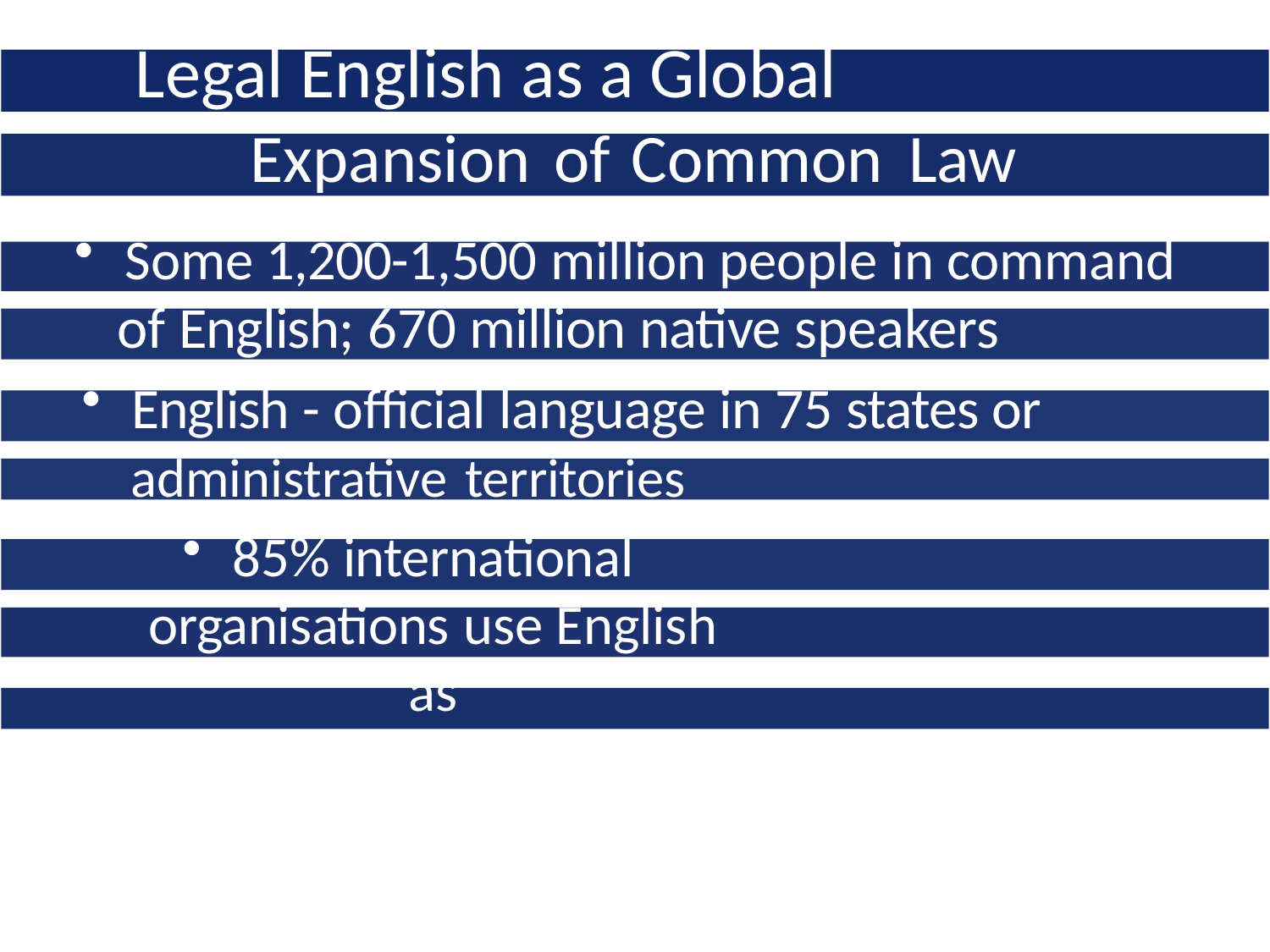

# Legal English as a Global Language:

Expansion of Common Law
Some 1,200-1,500 million people in command
of English; 670 million native speakers
English - official language in 75 states or
administrative territories
85% international organisations use English as
one of their languages
Dominance	in international trade